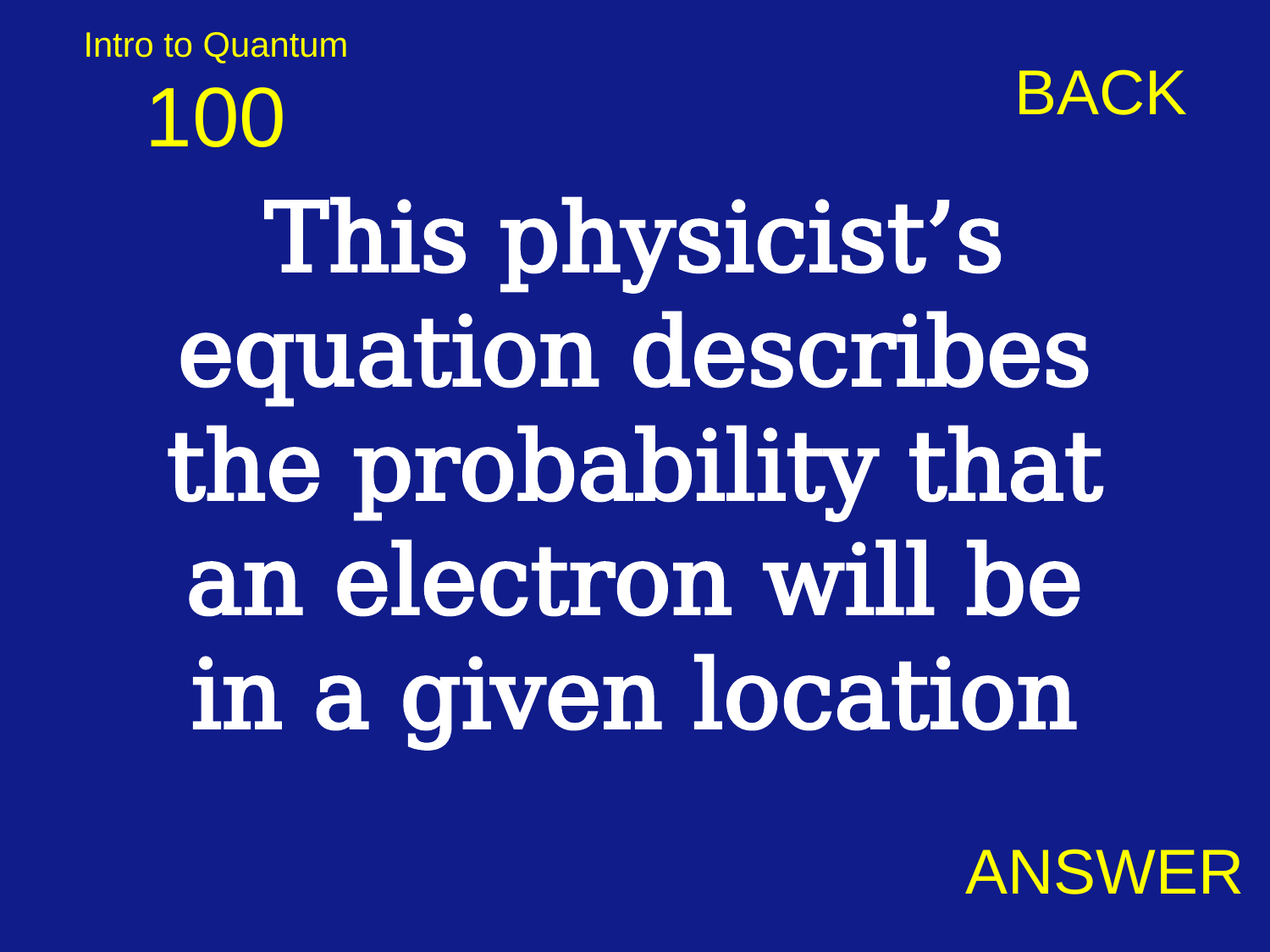

Intro to Quantum
BACK
100
This physicist’s equation describes the probability that an electron will be in a given location

ANSWER